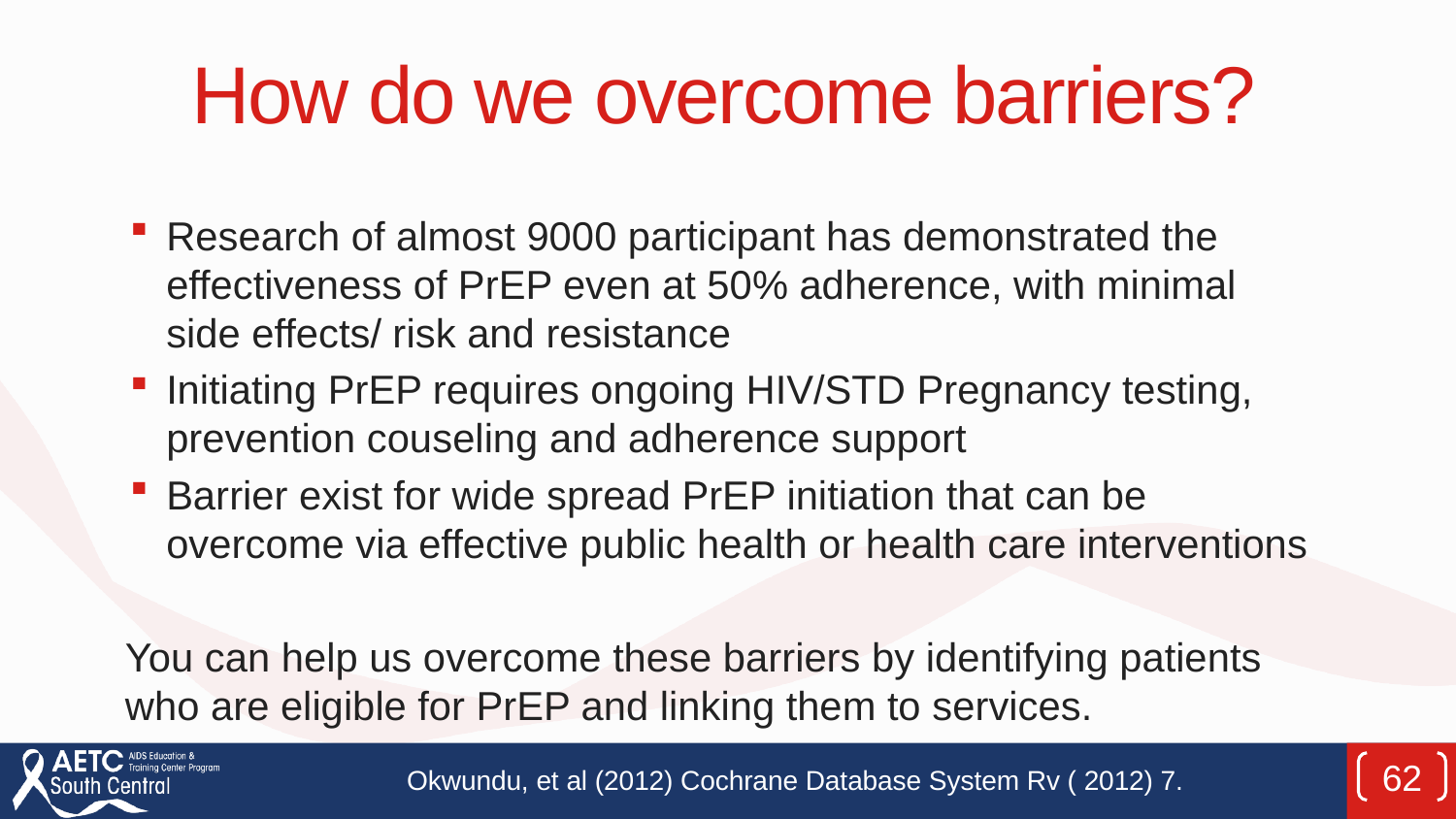

# How do we overcome barriers?
Research of almost 9000 participant has demonstrated the effectiveness of PrEP even at 50% adherence, with minimal side effects/ risk and resistance
Initiating PrEP requires ongoing HIV/STD Pregnancy testing, prevention couseling and adherence support
Barrier exist for wide spread PrEP initiation that can be overcome via effective public health or health care interventions

You can help us overcome these barriers by identifying patients who are eligible for PrEP and linking them to services.

62
Okwundu, et al (2012) Cochrane Database System Rv ( 2012) 7.